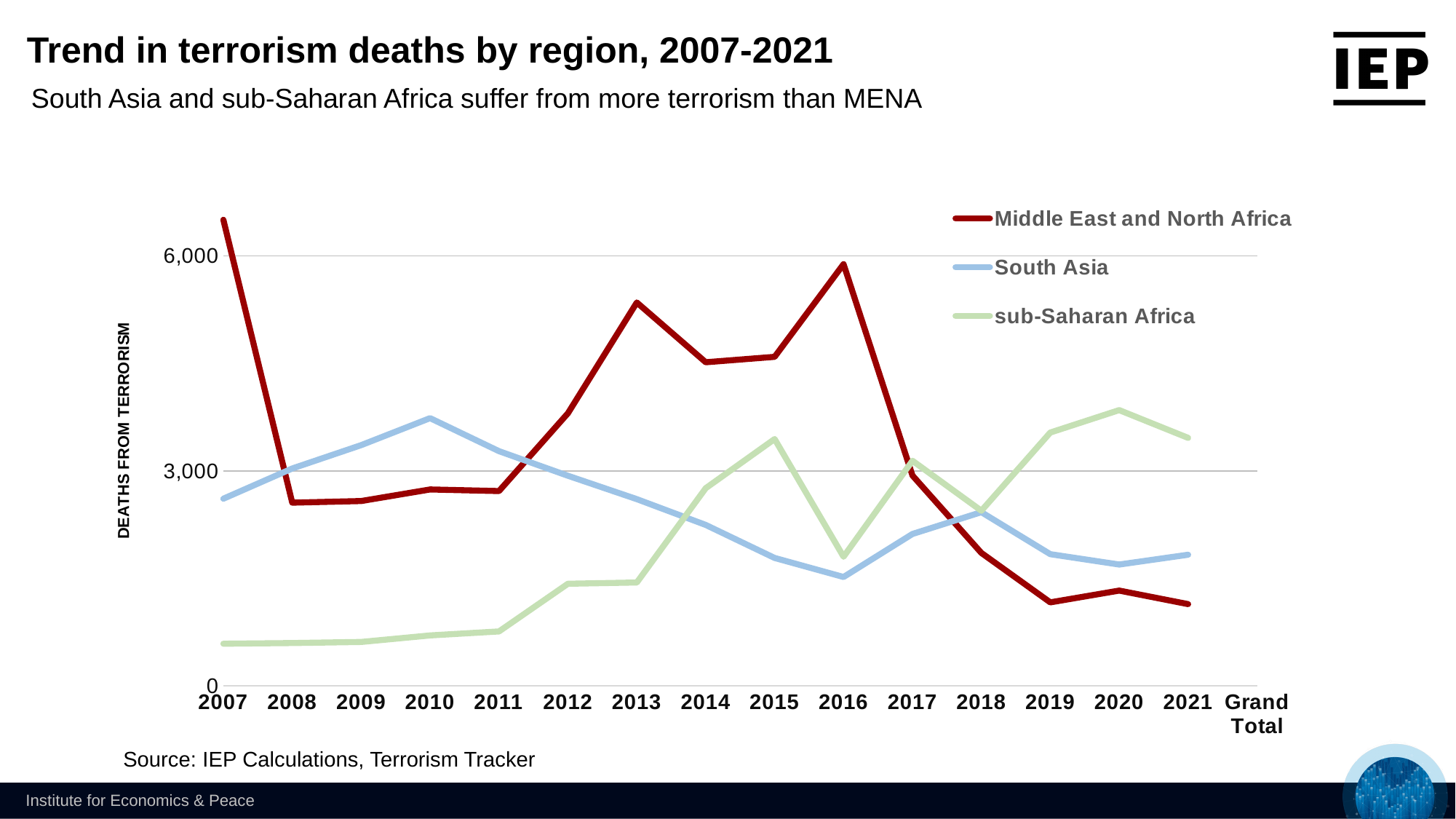

Trend in terrorism deaths by region, 2007-2021
South Asia and sub-Saharan Africa suffer from more terrorism than MENA

[unsupported chart]

Source: IEP Calculations, Terrorism Tracker